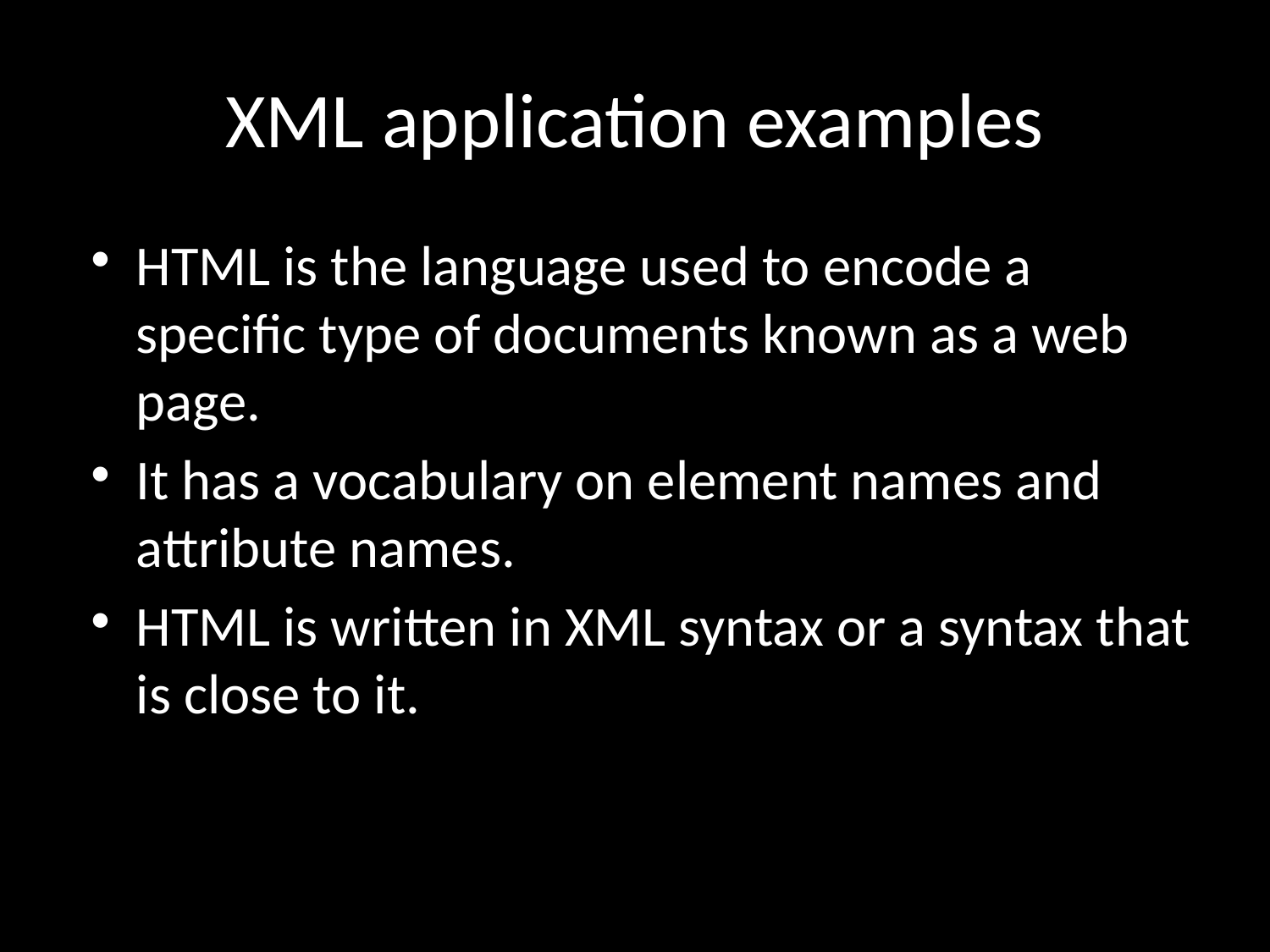

# XML application examples
HTML is the language used to encode a specific type of documents known as a web page.
It has a vocabulary on element names and attribute names.
HTML is written in XML syntax or a syntax that is close to it.